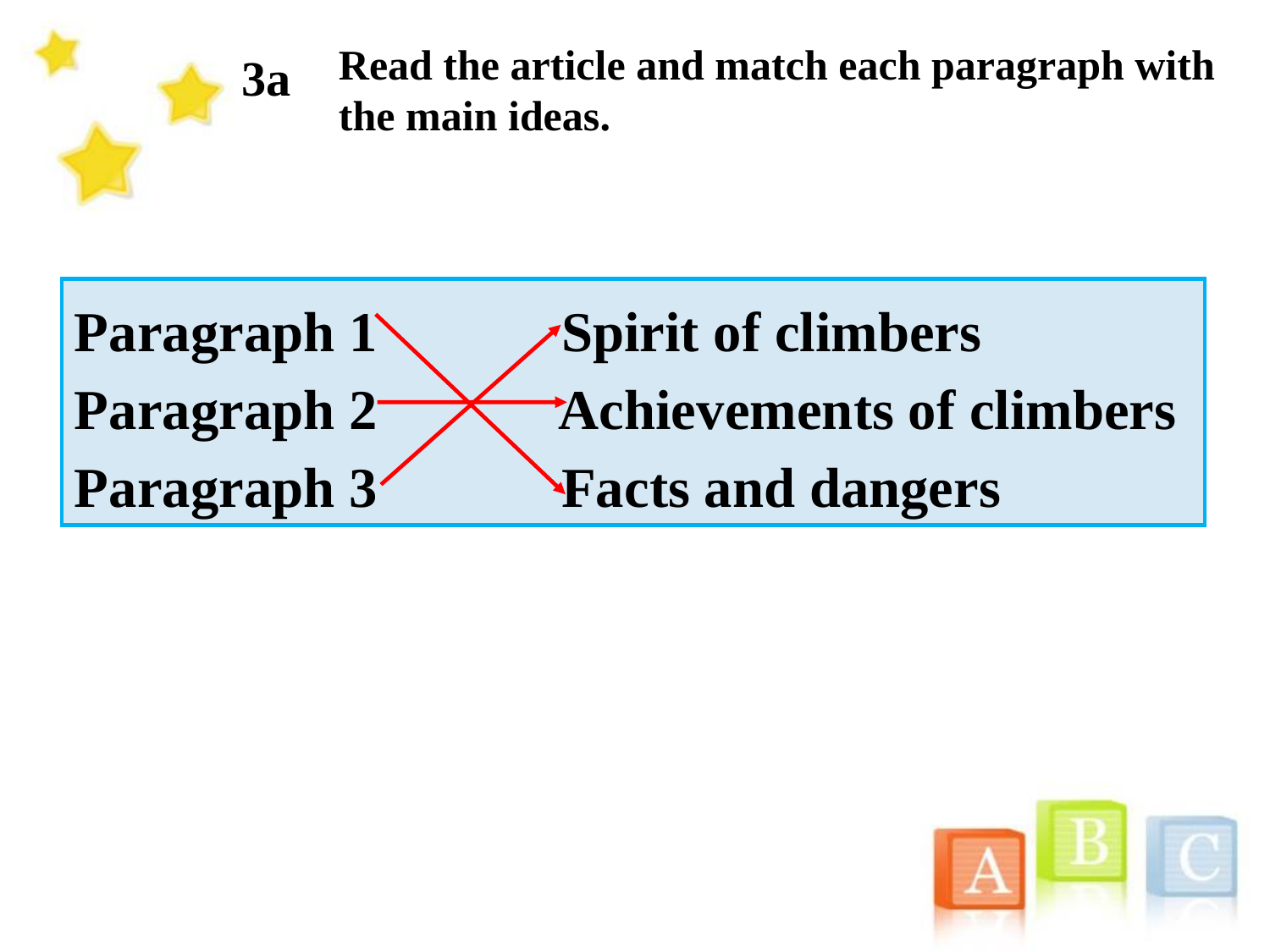

Read the article and match each paragraph with the main ideas.
3a
Paragraph 1             Spirit of climbers
Paragraph 2             Achievements of climbers
Paragraph 3             Facts and dangers